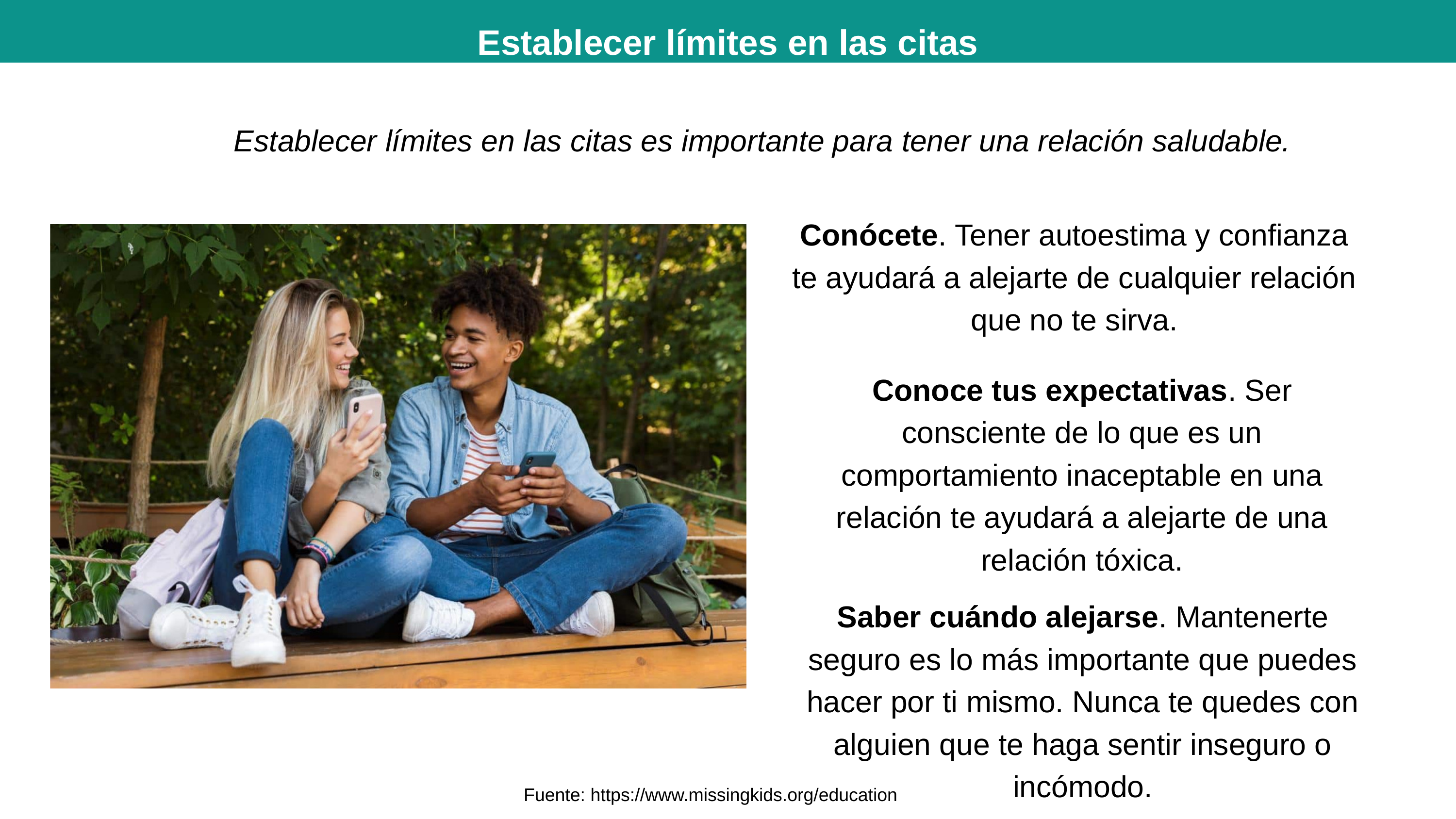

Establecer límites en las citas
Establecer límites en las citas es importante para tener una relación saludable.
Conócete. Tener autoestima y confianza te ayudará a alejarte de cualquier relación que no te sirva.

Conoce tus expectativas. Ser consciente de lo que es un comportamiento inaceptable en una relación te ayudará a alejarte de una relación tóxica.
Saber cuándo alejarse. Mantenerte seguro es lo más importante que puedes hacer por ti mismo. Nunca te quedes con alguien que te haga sentir inseguro o incómodo.
Fuente: https://www.missingkids.org/education